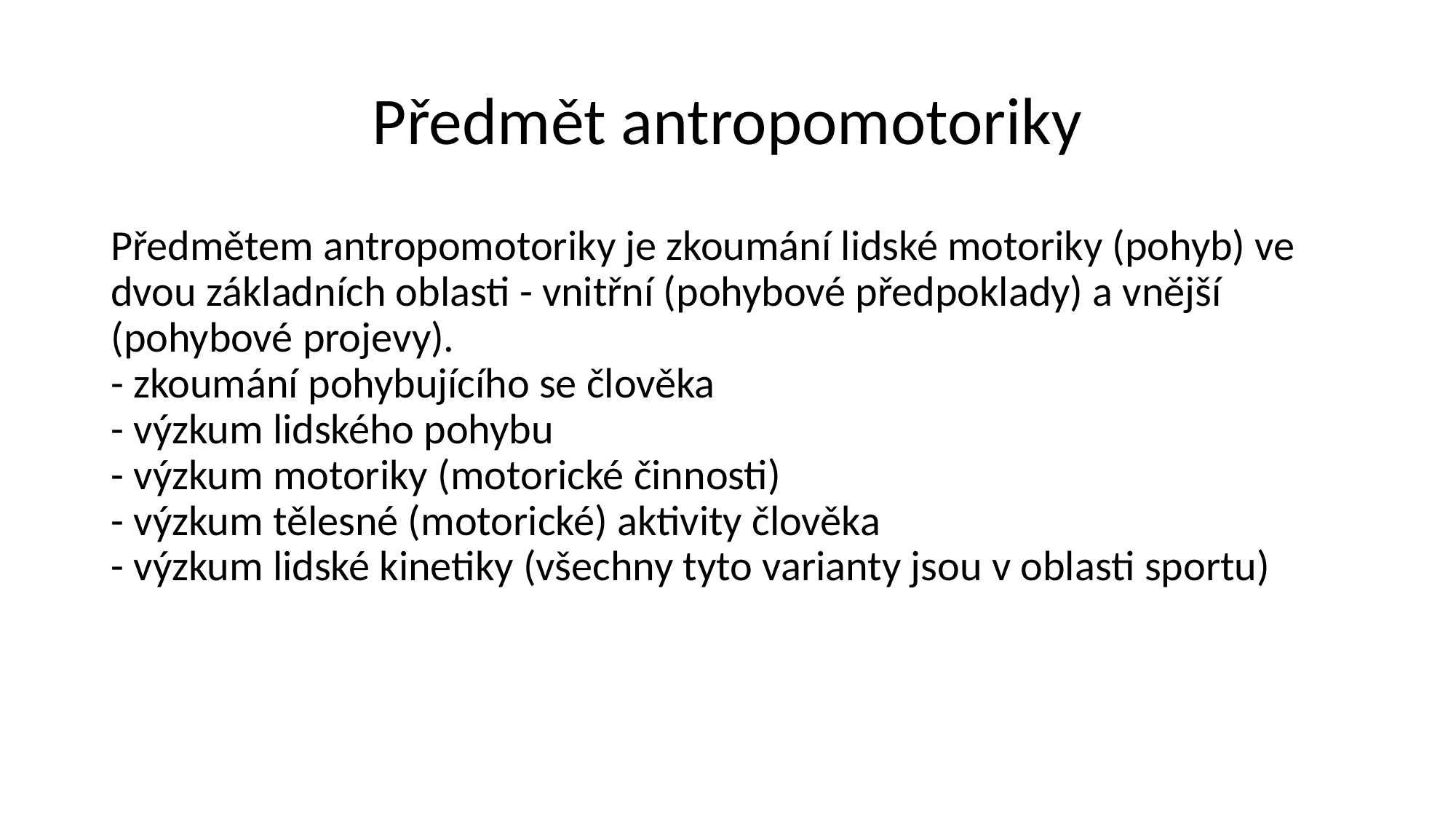

# Předmět antropomotoriky
Předmětem antropomotoriky je zkoumání lidské motoriky (pohyb) ve dvou základních oblasti - vnitřní (pohybové předpoklady) a vnější (pohybové projevy).
- zkoumání pohybujícího se člověka
- výzkum lidského pohybu
- výzkum motoriky (motorické činnosti)
- výzkum tělesné (motorické) aktivity člověka
- výzkum lidské kinetiky (všechny tyto varianty jsou v oblasti sportu)